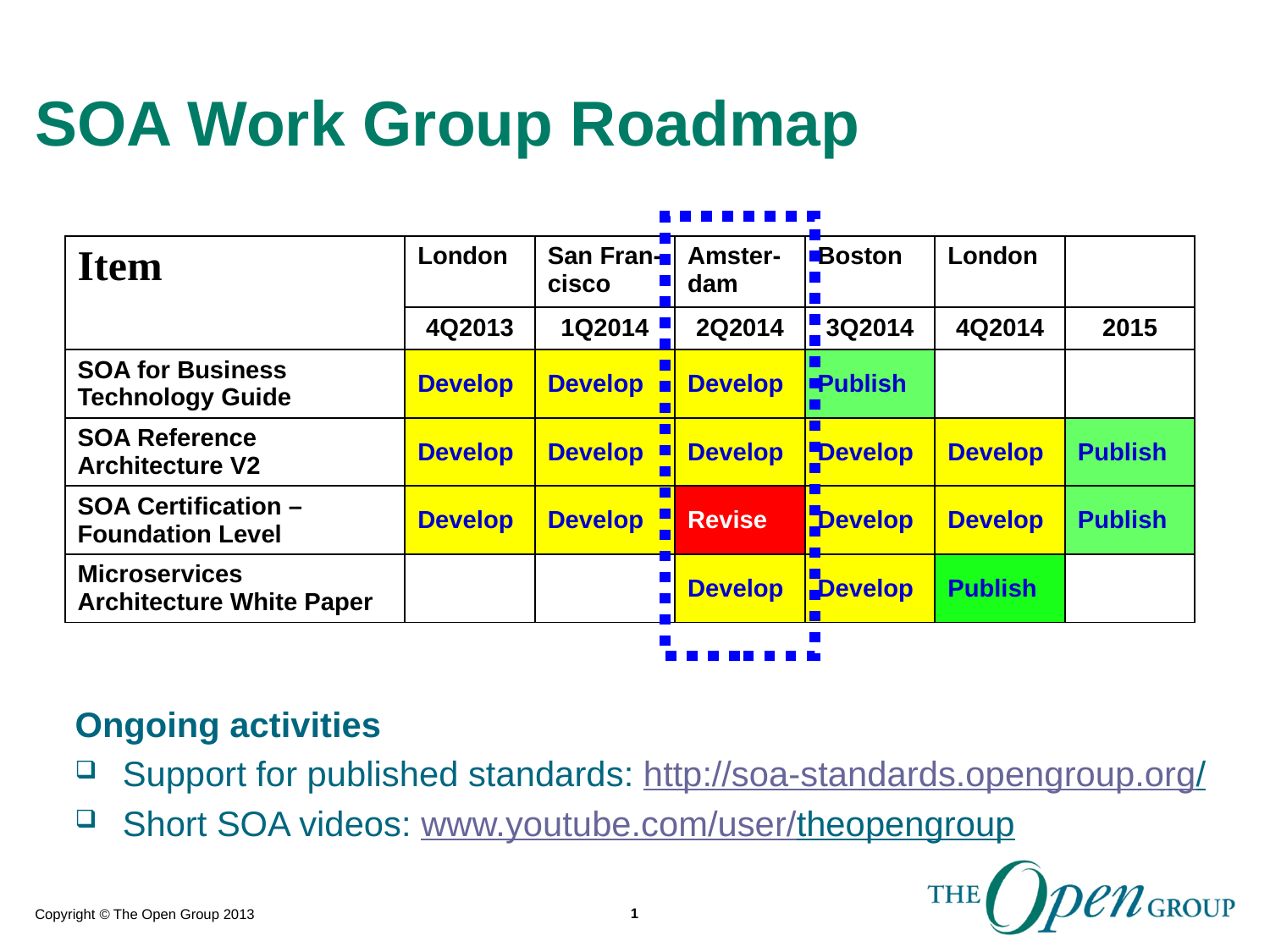

# SOA Work Group Roadmap

| Item | London | San Fran-cisco | Amster-dam | Boston | London |  |
| --- | --- | --- | --- | --- | --- | --- |
|  | 4Q2013 | 1Q2014 | 2Q2014 | 3Q2014 | 4Q2014 | 2015 |
| SOA for Business Technology Guide | Develop | Develop | Develop | Publish |  |  |
| SOA Reference Architecture V2 | Develop | Develop | Develop | Develop | Develop | Publish |
| SOA Certification – Foundation Level | Develop | Develop | Revise | Develop | Develop | Publish |
| Microservices Architecture White Paper |  |  | Develop | Develop | Publish |  |
Ongoing activities
Support for published standards: http://soa-standards.opengroup.org/
Short SOA videos: www.youtube.com/user/theopengroup
1